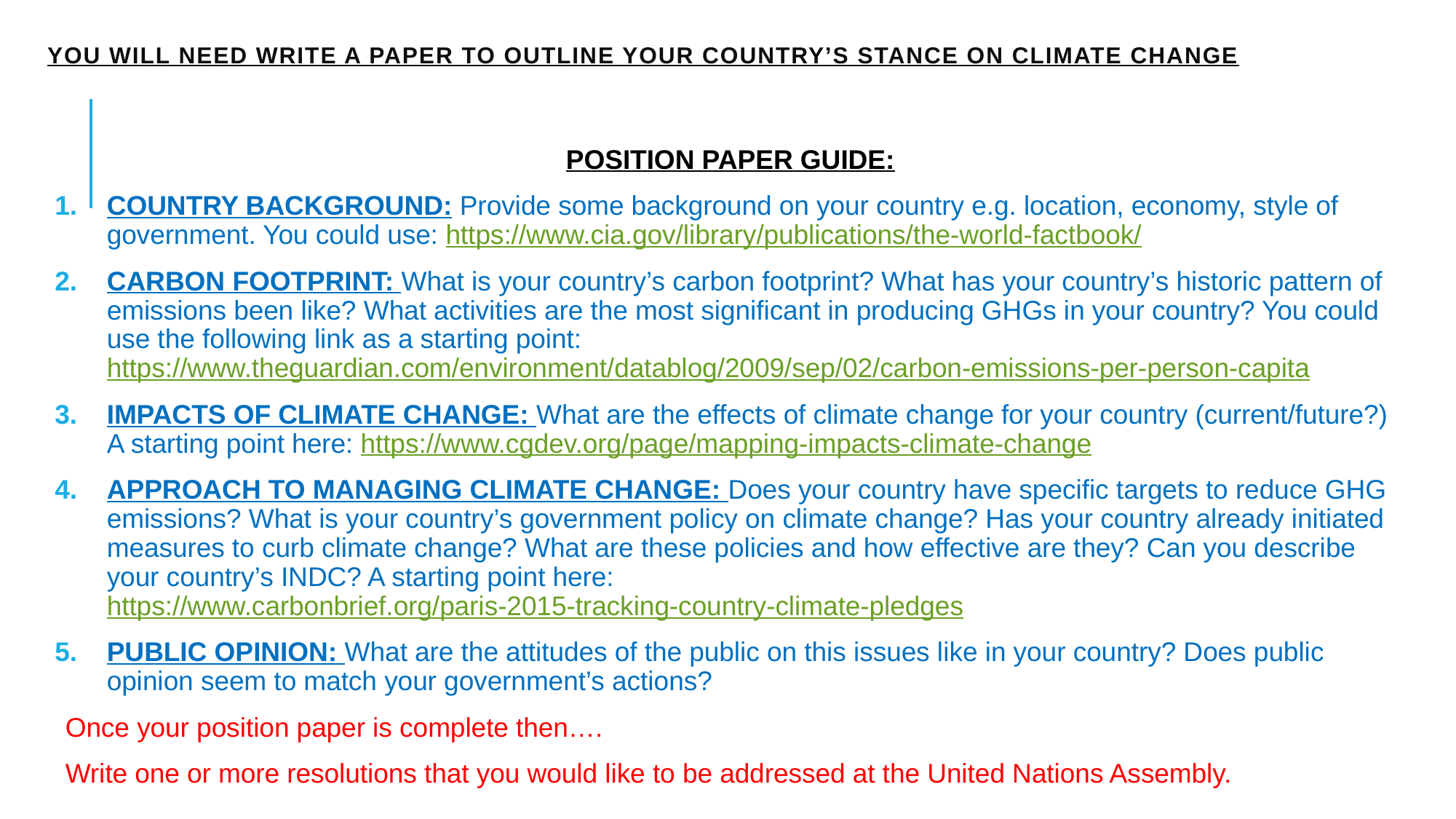

# You will need write a paper to outline your country’s stance on climate change
POSITION PAPER GUIDE:
COUNTRY BACKGROUND: Provide some background on your country e.g. location, economy, style of government. You could use: https://www.cia.gov/library/publications/the-world-factbook/
CARBON FOOTPRINT: What is your country’s carbon footprint? What has your country’s historic pattern of emissions been like? What activities are the most significant in producing GHGs in your country? You could use the following link as a starting point: https://www.theguardian.com/environment/datablog/2009/sep/02/carbon-emissions-per-person-capita
IMPACTS OF CLIMATE CHANGE: What are the effects of climate change for your country (current/future?) A starting point here: https://www.cgdev.org/page/mapping-impacts-climate-change
APPROACH TO MANAGING CLIMATE CHANGE: Does your country have specific targets to reduce GHG emissions? What is your country’s government policy on climate change? Has your country already initiated measures to curb climate change? What are these policies and how effective are they? Can you describe your country’s INDC? A starting point here: https://www.carbonbrief.org/paris-2015-tracking-country-climate-pledges
PUBLIC OPINION: What are the attitudes of the public on this issues like in your country? Does public opinion seem to match your government’s actions?
Once your position paper is complete then….
Write one or more resolutions that you would like to be addressed at the United Nations Assembly.